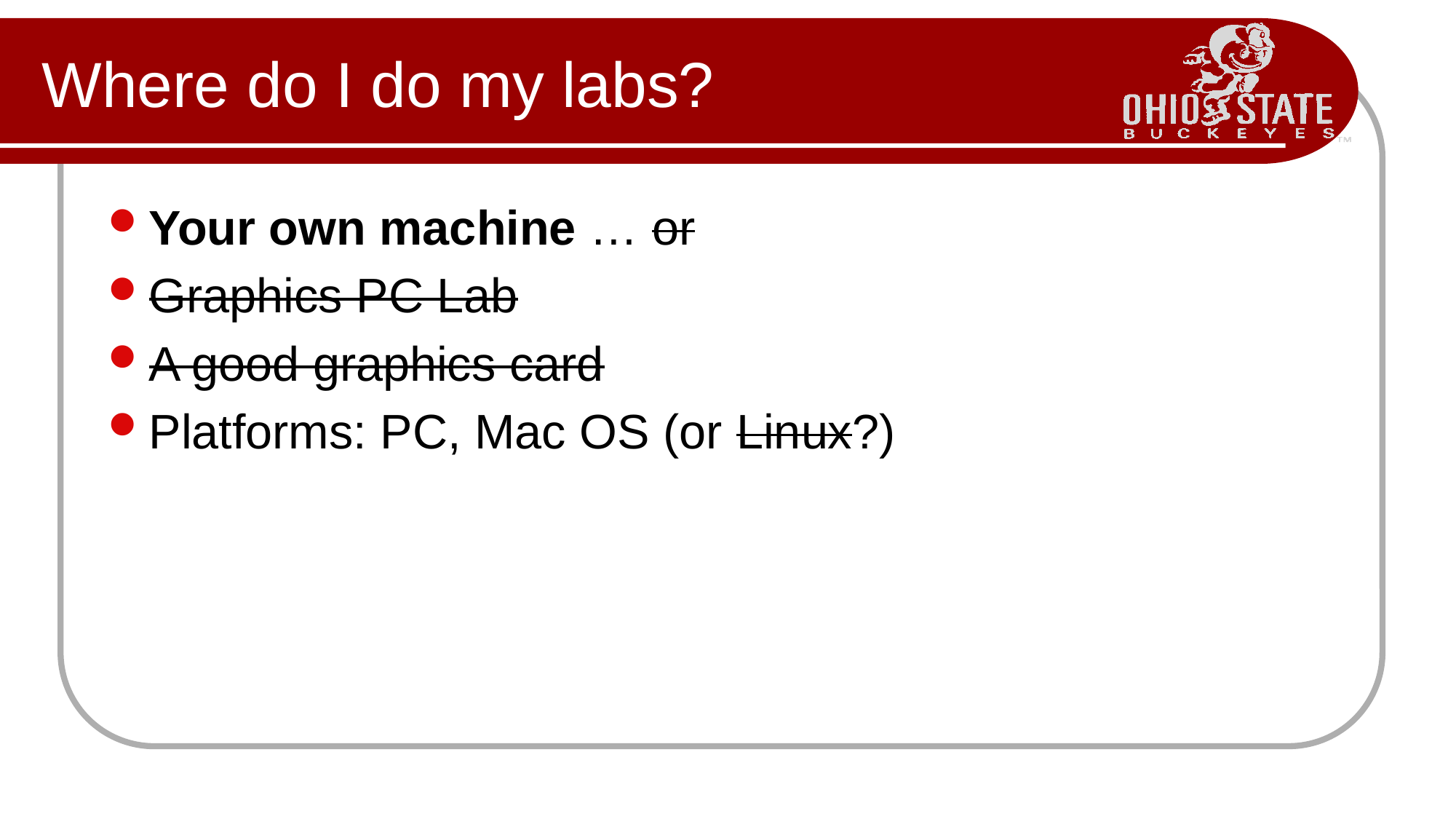

# Where do I do my labs?
Your own machine … or
Graphics PC Lab
A good graphics card
Platforms: PC, Mac OS (or Linux?)